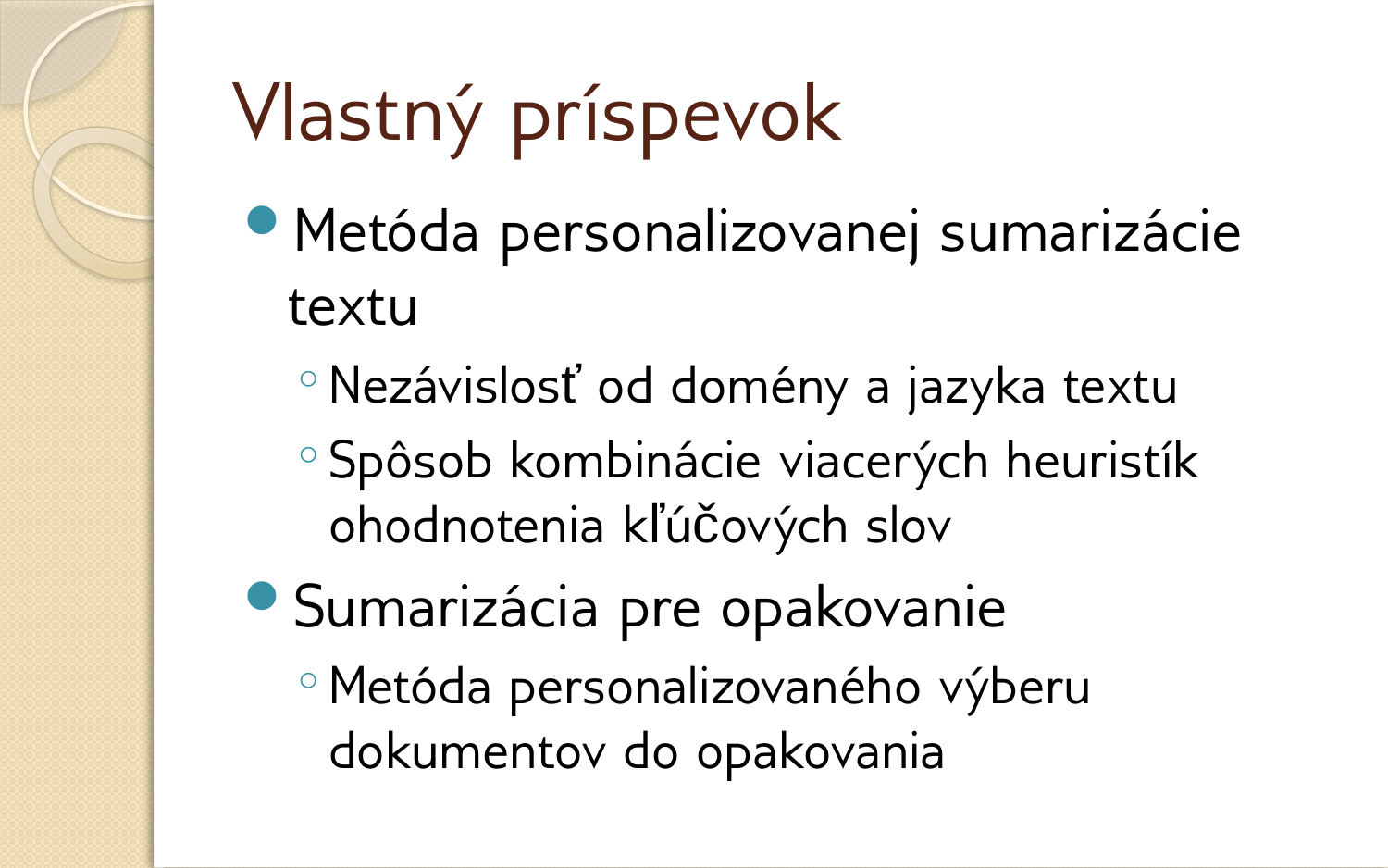

# Vlastný príspevok
Metóda personalizovanej sumarizácie textu
Nezávislosť od domény a jazyka textu
Spôsob kombinácie viacerých heuristík ohodnotenia kľúčových slov
Sumarizácia pre opakovanie
Metóda personalizovaného výberu dokumentov do opakovania